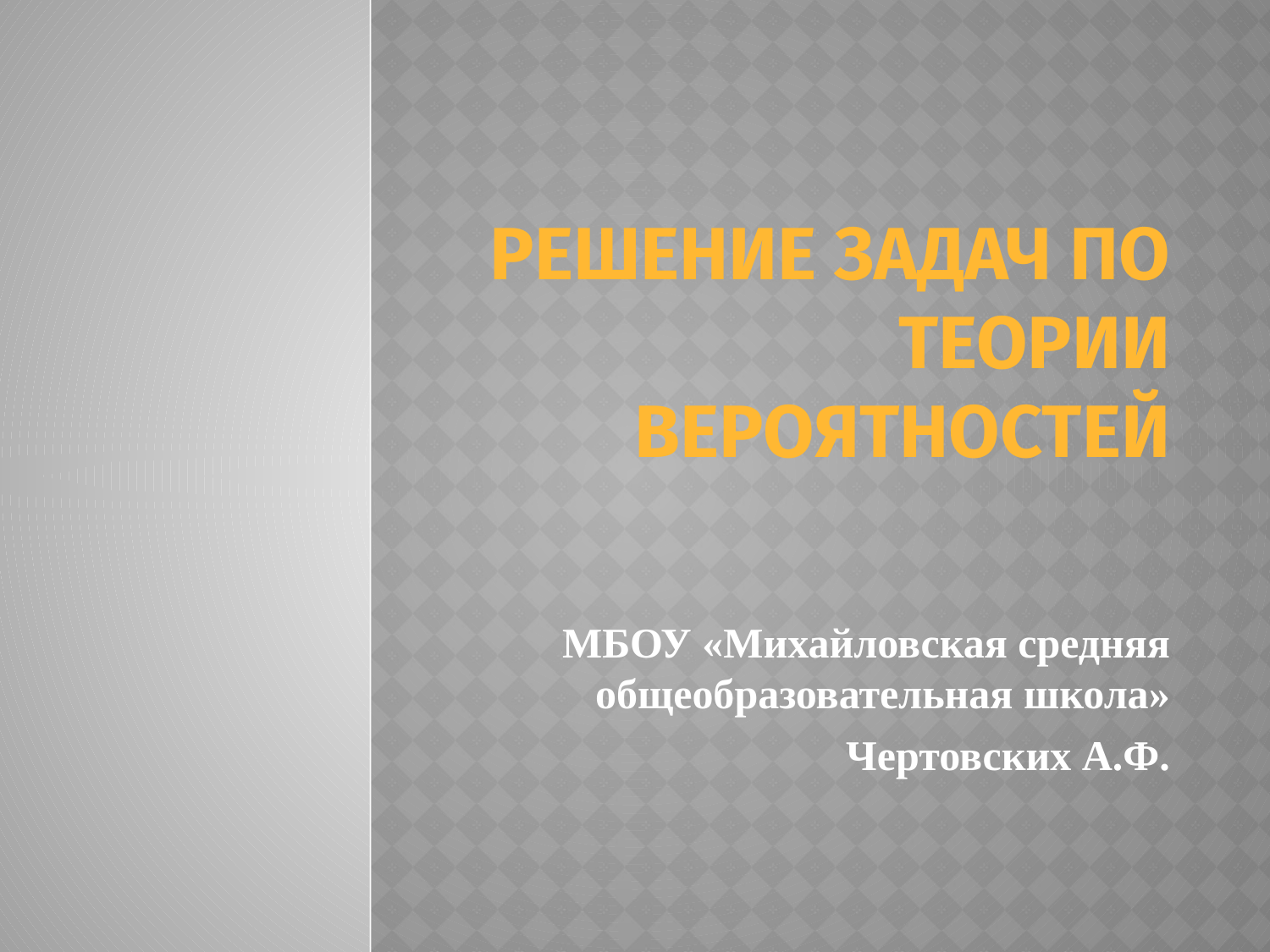

# Решение задач по теории вероятностей
МБОУ «Михайловская средняя общеобразовательная школа»
Чертовских А.Ф.